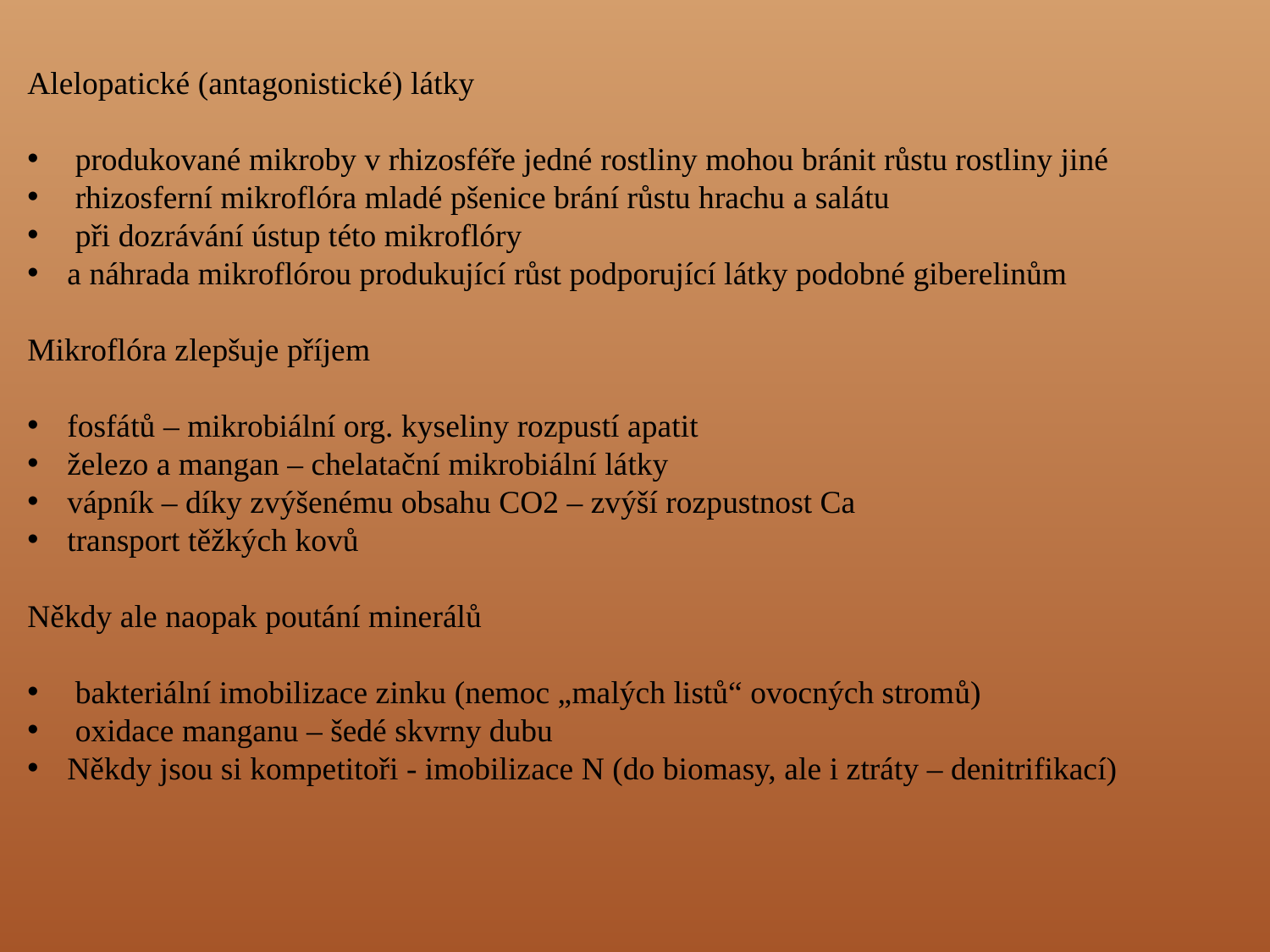

Alelopatické (antagonistické) látky

 produkované mikroby v rhizosféře jedné rostliny mohou bránit růstu rostliny jiné
 rhizosferní mikroflóra mladé pšenice brání růstu hrachu a salátu
 při dozrávání ústup této mikroflóry
a náhrada mikroflórou produkující růst podporující látky podobné giberelinům

Mikroflóra zlepšuje příjem

fosfátů – mikrobiální org. kyseliny rozpustí apatit
železo a mangan – chelatační mikrobiální látky
vápník – díky zvýšenému obsahu CO2 – zvýší rozpustnost Ca
transport těžkých kovů

Někdy ale naopak poutání minerálů

 bakteriální imobilizace zinku (nemoc „malých listů“ ovocných stromů)
 oxidace manganu – šedé skvrny dubu
Někdy jsou si kompetitoři - imobilizace N (do biomasy, ale i ztráty – denitrifikací)